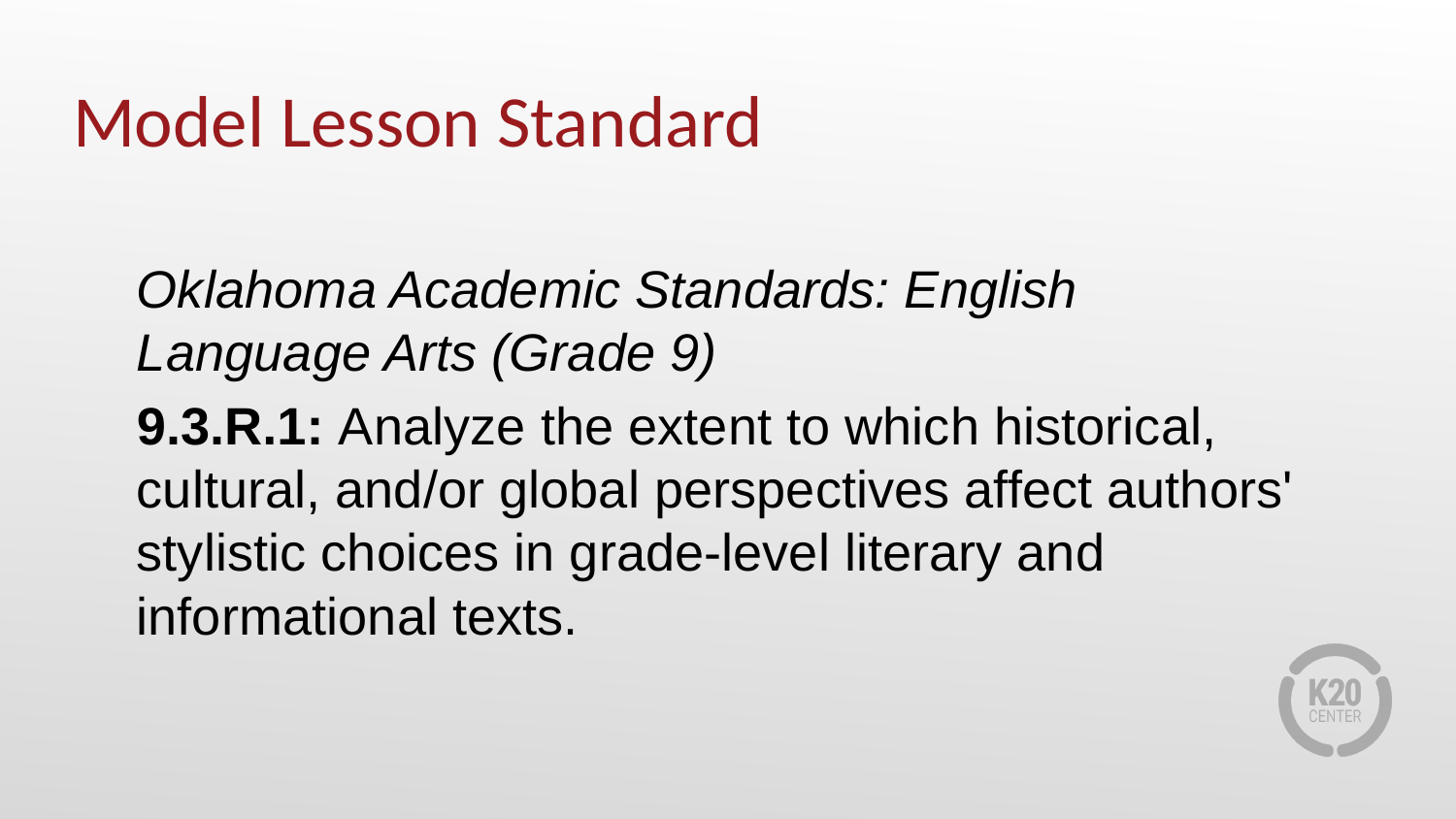

# Model Lesson Standard
Oklahoma Academic Standards: English Language Arts (Grade 9)
9.3.R.1: Analyze the extent to which historical, cultural, and/or global perspectives affect authors' stylistic choices in grade-level literary and informational texts.